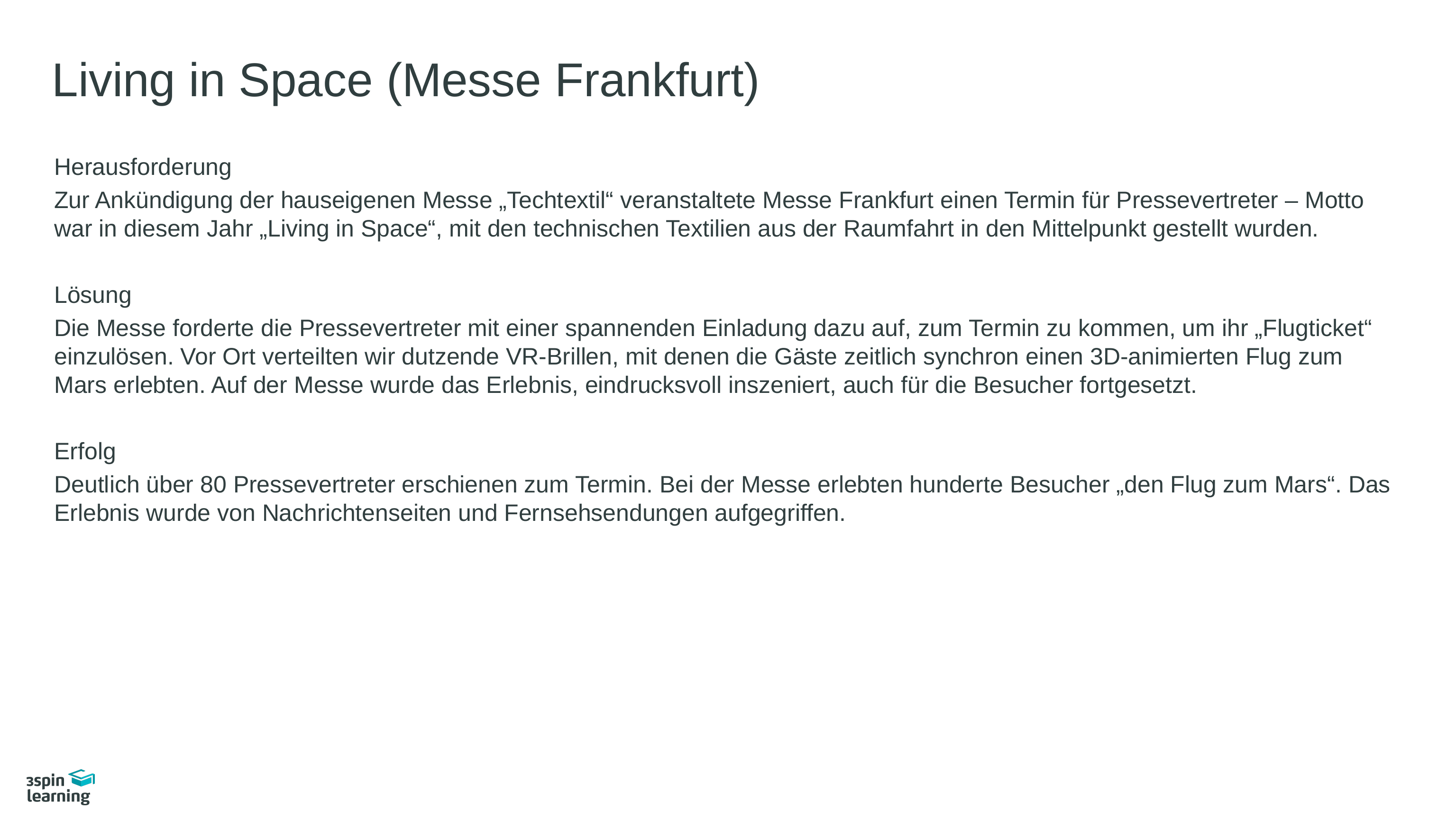

# Living in Space (Messe Frankfurt)
Herausforderung
Zur Ankündigung der hauseigenen Messe „Techtextil“ veranstaltete Messe Frankfurt einen Termin für Pressevertreter – Motto war in diesem Jahr „Living in Space“, mit den technischen Textilien aus der Raumfahrt in den Mittelpunkt gestellt wurden.

Lösung
Die Messe forderte die Pressevertreter mit einer spannenden Einladung dazu auf, zum Termin zu kommen, um ihr „Flugticket“ einzulösen. Vor Ort verteilten wir dutzende VR-Brillen, mit denen die Gäste zeitlich synchron einen 3D-animierten Flug zum Mars erlebten. Auf der Messe wurde das Erlebnis, eindrucksvoll inszeniert, auch für die Besucher fortgesetzt.

Erfolg
Deutlich über 80 Pressevertreter erschienen zum Termin. Bei der Messe erlebten hunderte Besucher „den Flug zum Mars“. Das Erlebnis wurde von Nachrichtenseiten und Fernsehsendungen aufgegriffen.